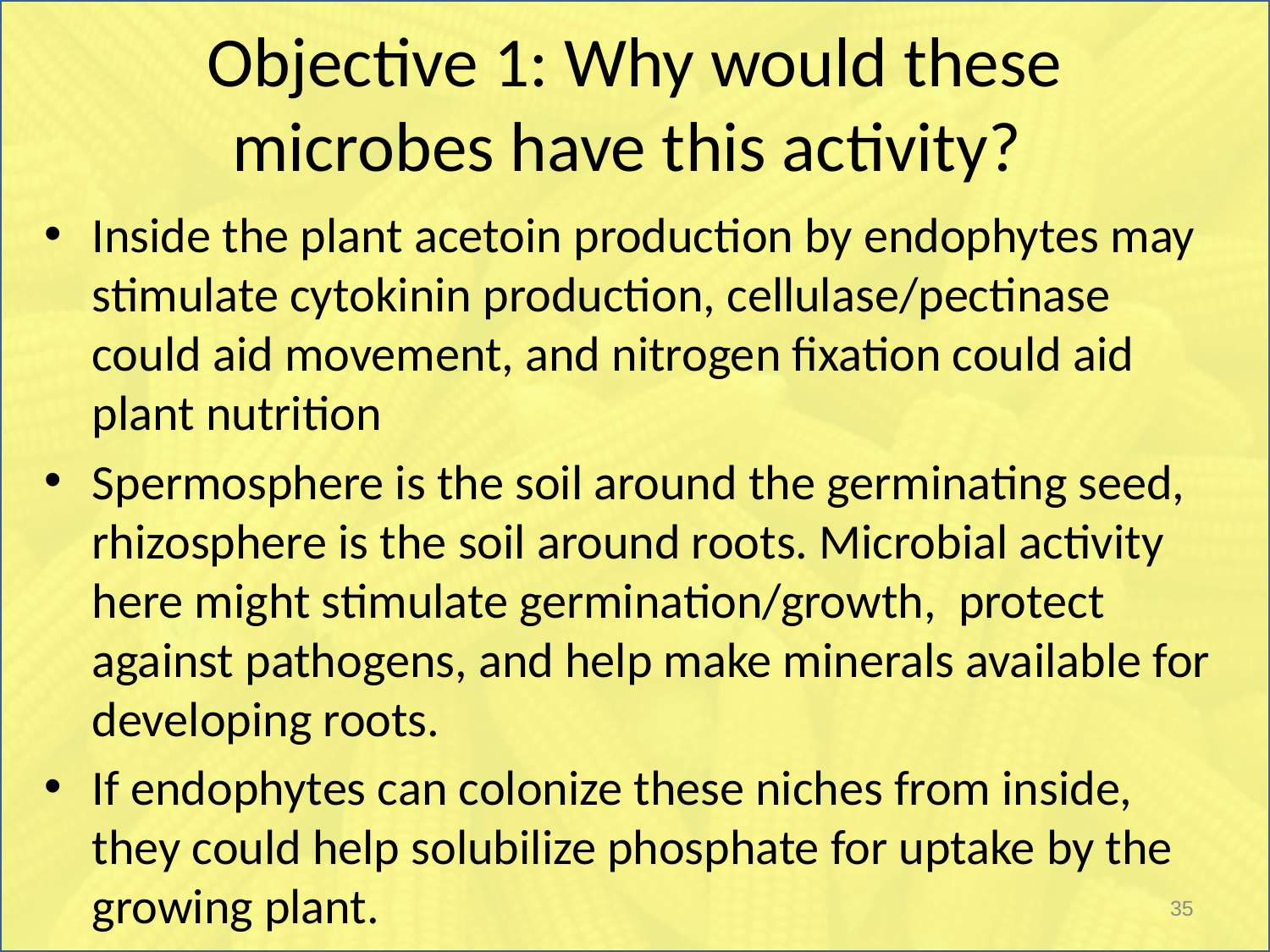

# Objective 1: Why would these microbes have this activity?
Inside the plant acetoin production by endophytes may stimulate cytokinin production, cellulase/pectinase could aid movement, and nitrogen fixation could aid plant nutrition
Spermosphere is the soil around the germinating seed, rhizosphere is the soil around roots. Microbial activity here might stimulate germination/growth,  protect against pathogens, and help make minerals available for developing roots.
If endophytes can colonize these niches from inside, they could help solubilize phosphate for uptake by the growing plant.

35